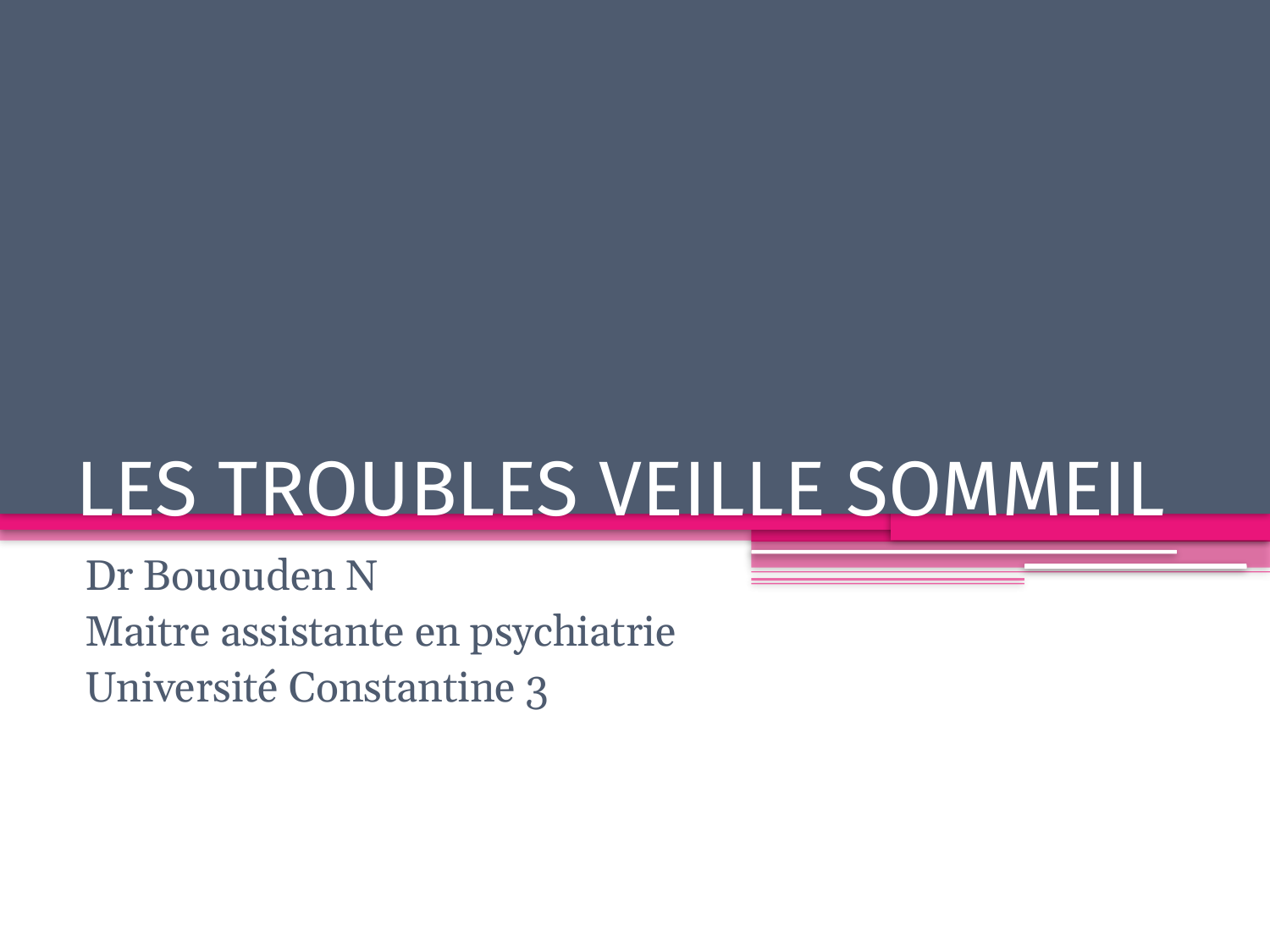

# LES TROUBLES VEILLE SOMMEIL
Dr Bououden N
Maitre assistante en psychiatrie
Université Constantine 3